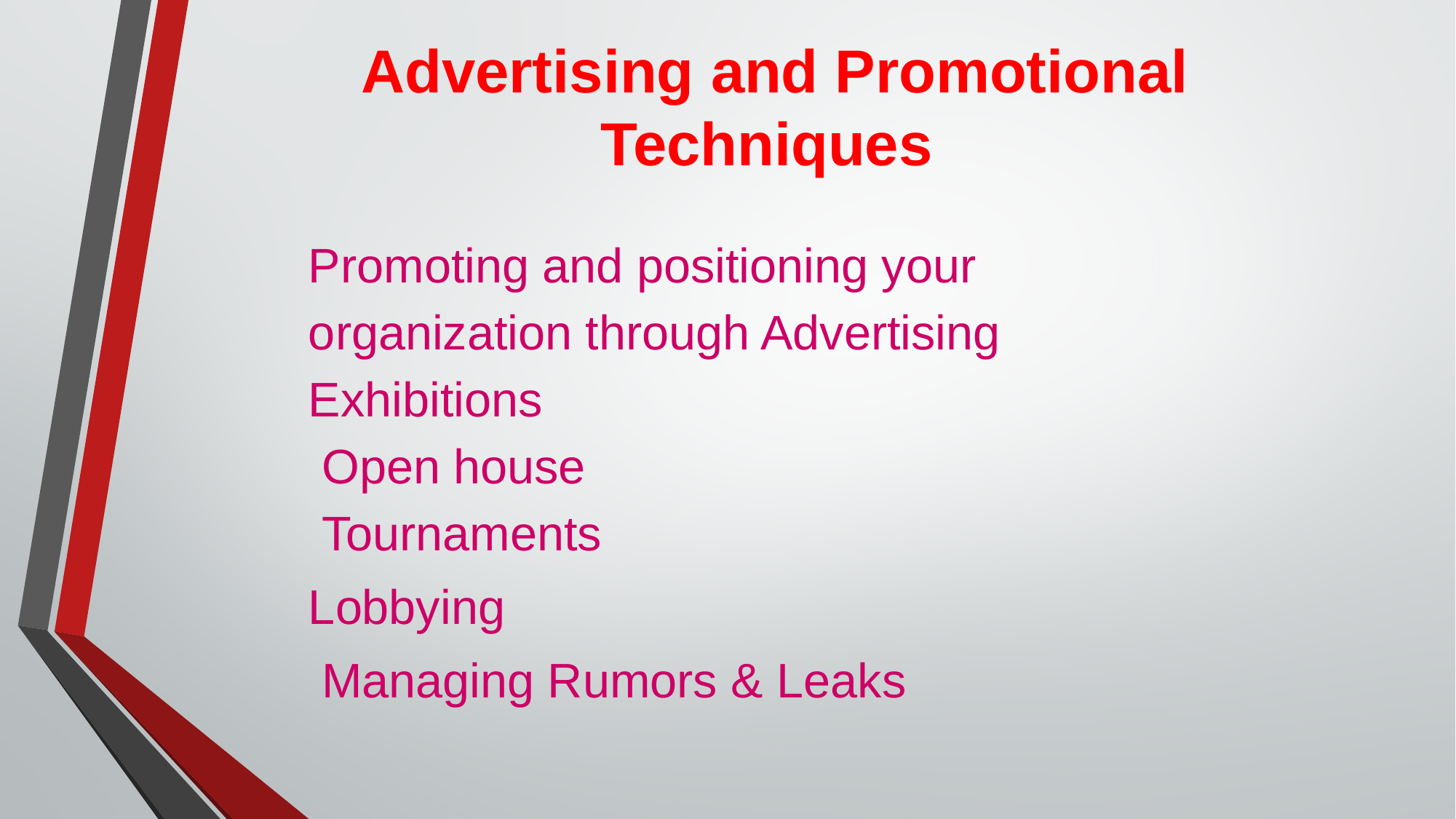

# Advertising and Promotional Techniques
Promoting and positioning your organization through Advertising
Exhibitions
 Open house
 Tournaments
Lobbying
 Managing Rumors & Leaks